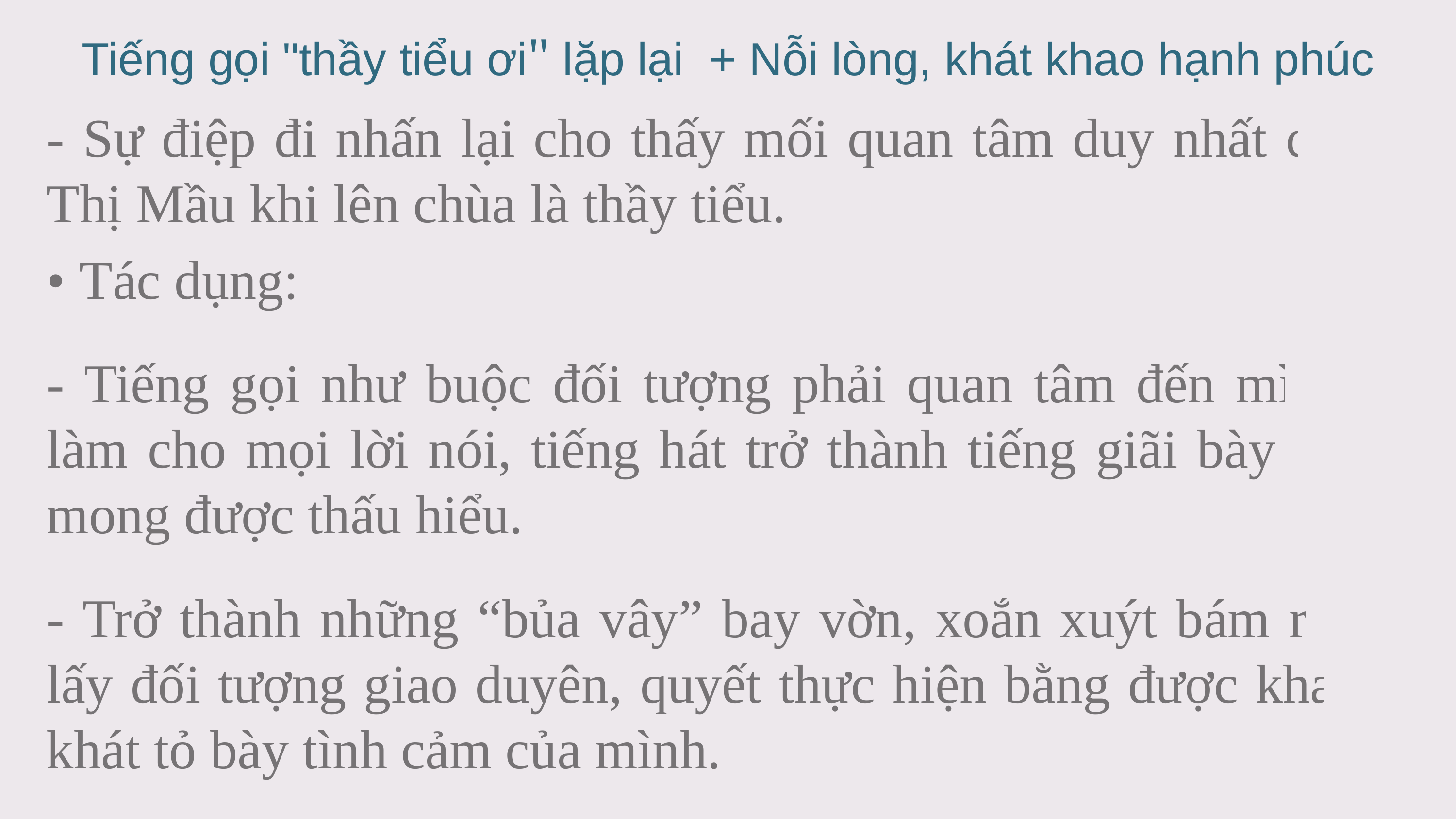

Tiếng gọi "thầy tiểu ơi" lặp lại  + Nỗi lòng, khát khao hạnh phúc
- Sự điệp đi nhấn lại cho thấy mối quan tâm duy nhất của Thị Mầu khi lên chùa là thầy tiểu.

• Tác dụng:

- Tiếng gọi như buộc đối tượng phải quan tâm đến mình, làm cho mọi lời nói, tiếng hát trở thành tiếng giãi bày chỉ mong được thấu hiểu.

- Trở thành những “bủa vây” bay vờn, xoắn xuýt bám riết lấy đối tượng giao duyên, quyết thực hiện bằng được khao khát tỏ bày tình cảm của mình.